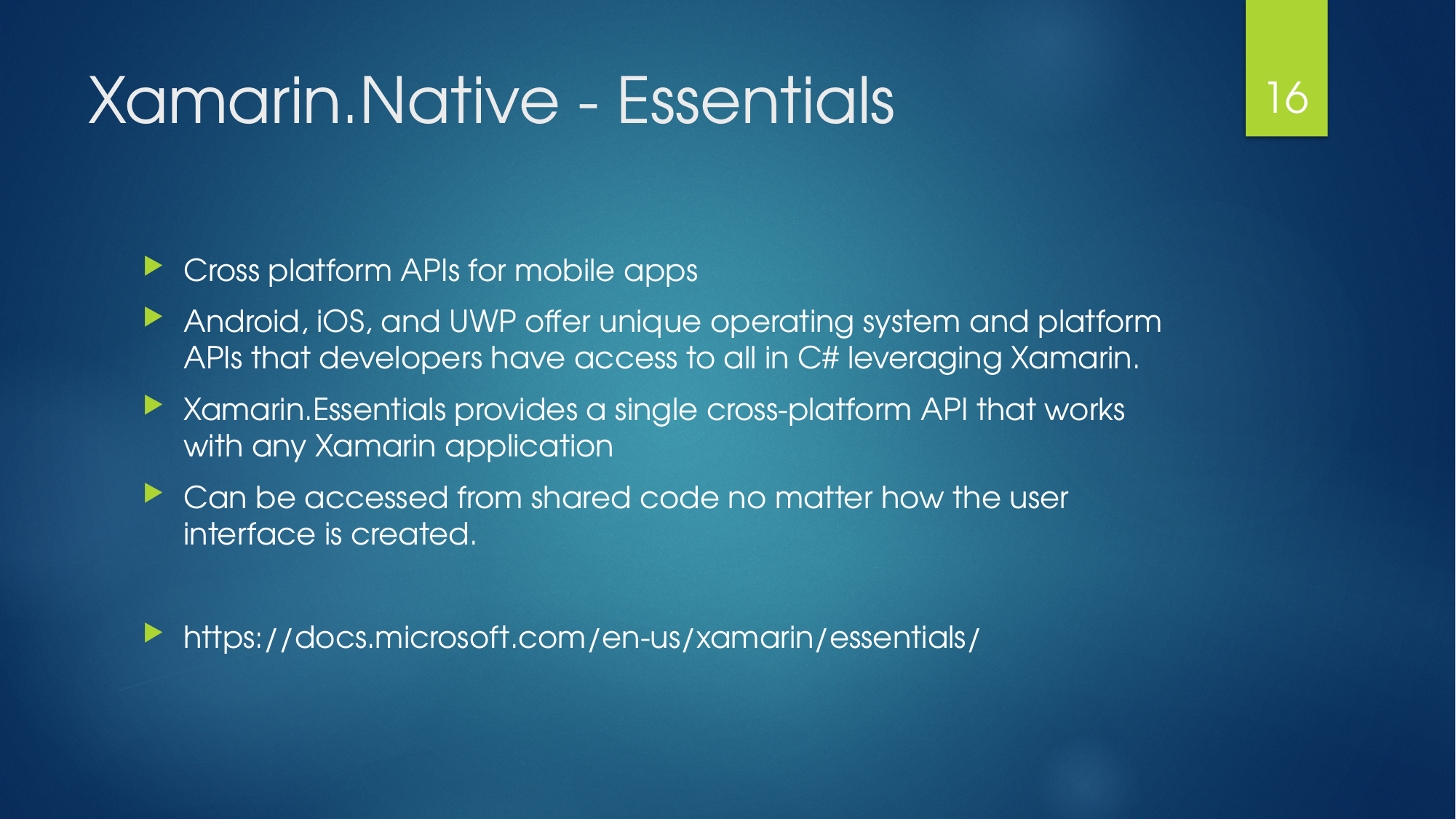

16
# Xamarin.Native - Essentials
Cross platform APIs for mobile apps
Android, iOS, and UWP offer unique operating system and platform APIs that developers have access to all in C# leveraging Xamarin.
Xamarin.Essentials provides a single cross-platform API that works with any Xamarin application
Can be accessed from shared code no matter how the user interface is created.

https://docs.microsoft.com/en-us/xamarin/essentials/